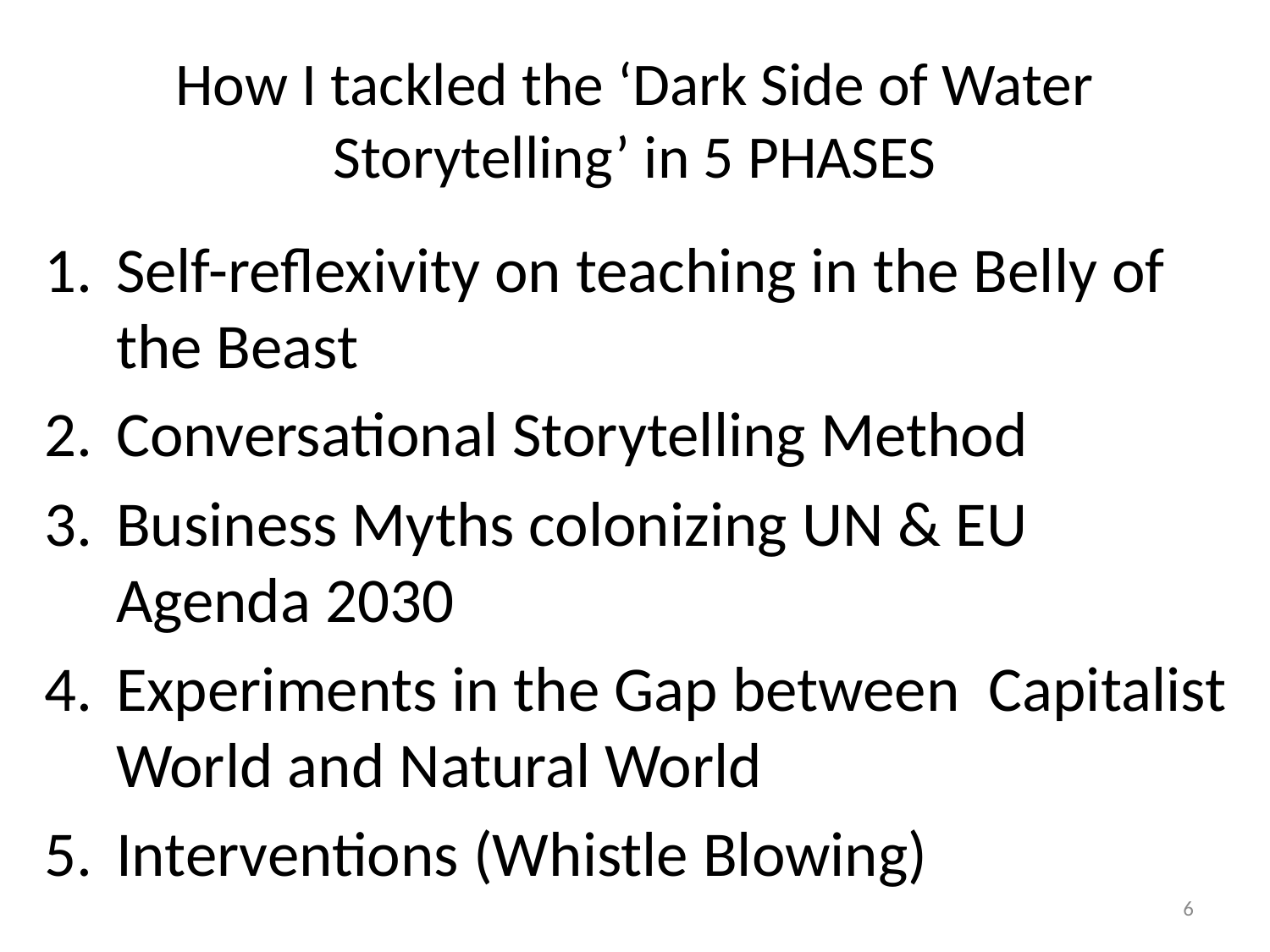

# How I tackled the ‘Dark Side of Water Storytelling’ in 5 PHASES
Self-reflexivity on teaching in the Belly of the Beast
Conversational Storytelling Method
Business Myths colonizing UN & EU Agenda 2030
Experiments in the Gap between  Capitalist World and Natural World
Interventions (Whistle Blowing)
6